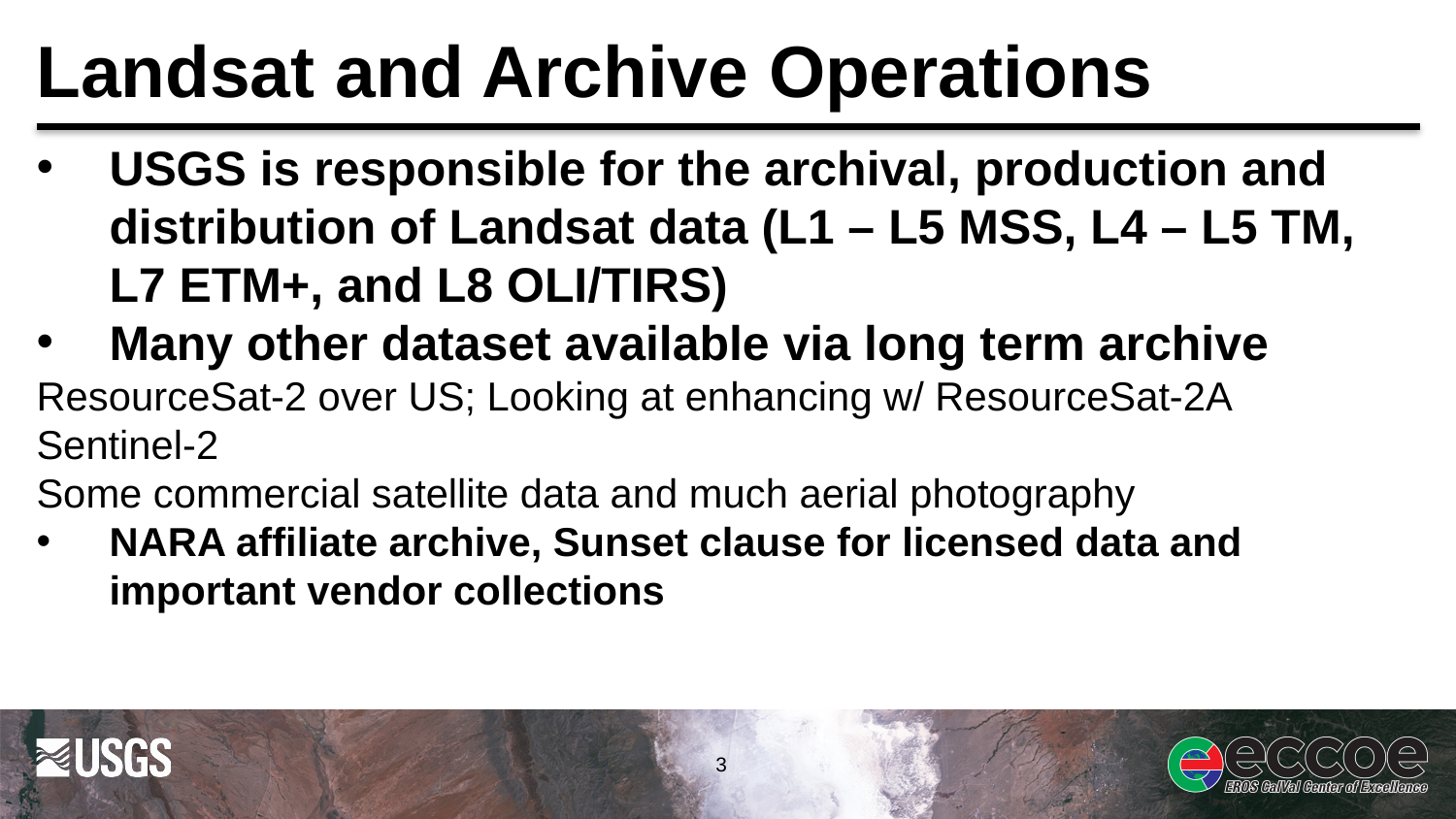

# Landsat and Archive Operations
USGS is responsible for the archival, production and distribution of Landsat data (L1 – L5 MSS, L4 – L5 TM, L7 ETM+, and L8 OLI/TIRS)
Many other dataset available via long term archive
ResourceSat-2 over US; Looking at enhancing w/ ResourceSat-2A
Sentinel-2
Some commercial satellite data and much aerial photography
NARA affiliate archive, Sunset clause for licensed data and important vendor collections